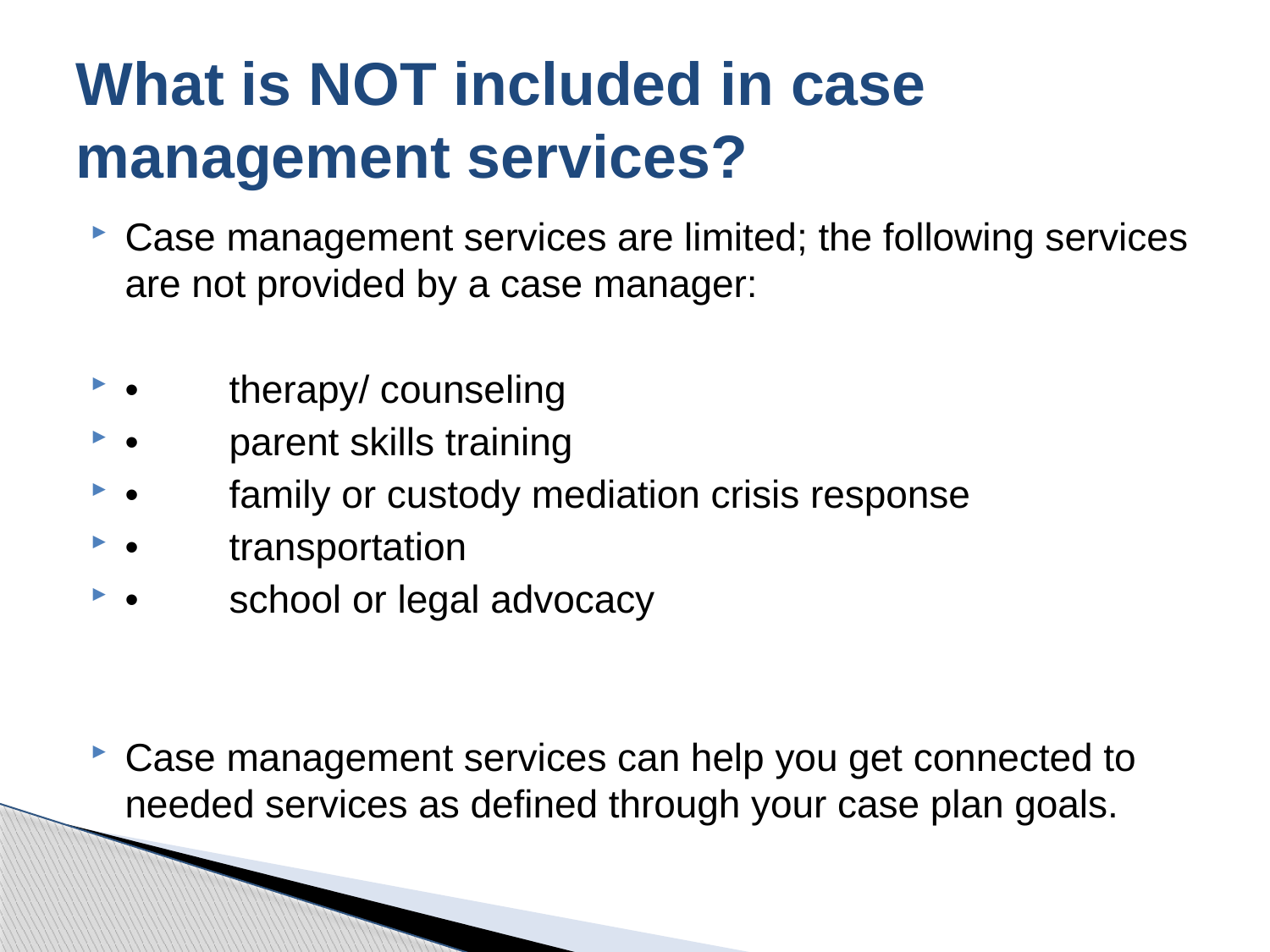

# What is NOT included in case management services?
Case management services are limited; the following services are not provided by a case manager:

•	therapy/ counseling
•	parent skills training
•	family or custody mediation crisis response
•	transportation
•	school or legal advocacy

Case management services can help you get connected to needed services as defined through your case plan goals.